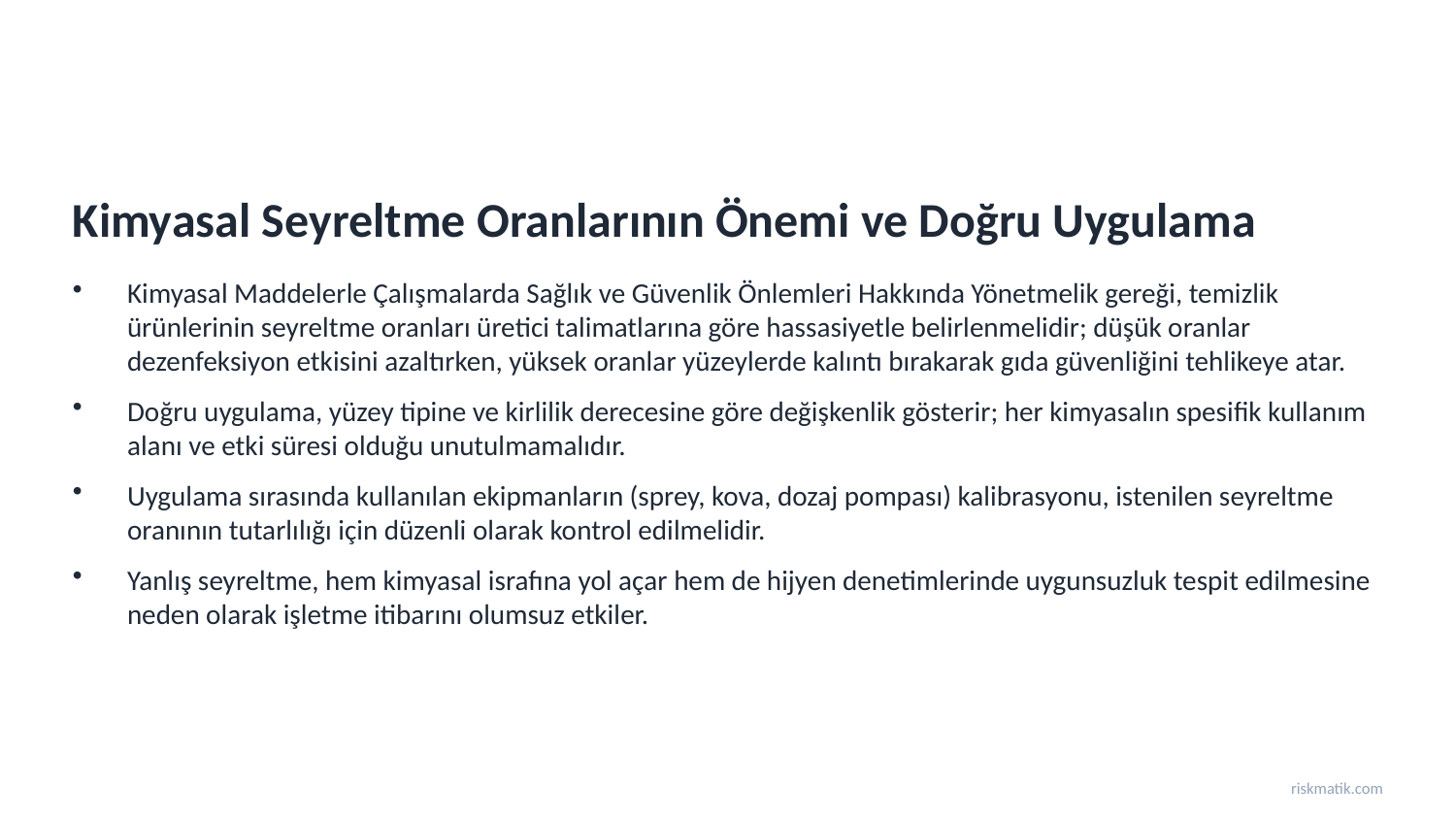

Kimyasal Seyreltme Oranlarının Önemi ve Doğru Uygulama
Kimyasal Maddelerle Çalışmalarda Sağlık ve Güvenlik Önlemleri Hakkında Yönetmelik gereği, temizlik ürünlerinin seyreltme oranları üretici talimatlarına göre hassasiyetle belirlenmelidir; düşük oranlar dezenfeksiyon etkisini azaltırken, yüksek oranlar yüzeylerde kalıntı bırakarak gıda güvenliğini tehlikeye atar.
Doğru uygulama, yüzey tipine ve kirlilik derecesine göre değişkenlik gösterir; her kimyasalın spesifik kullanım alanı ve etki süresi olduğu unutulmamalıdır.
Uygulama sırasında kullanılan ekipmanların (sprey, kova, dozaj pompası) kalibrasyonu, istenilen seyreltme oranının tutarlılığı için düzenli olarak kontrol edilmelidir.
Yanlış seyreltme, hem kimyasal israfına yol açar hem de hijyen denetimlerinde uygunsuzluk tespit edilmesine neden olarak işletme itibarını olumsuz etkiler.
riskmatik.com